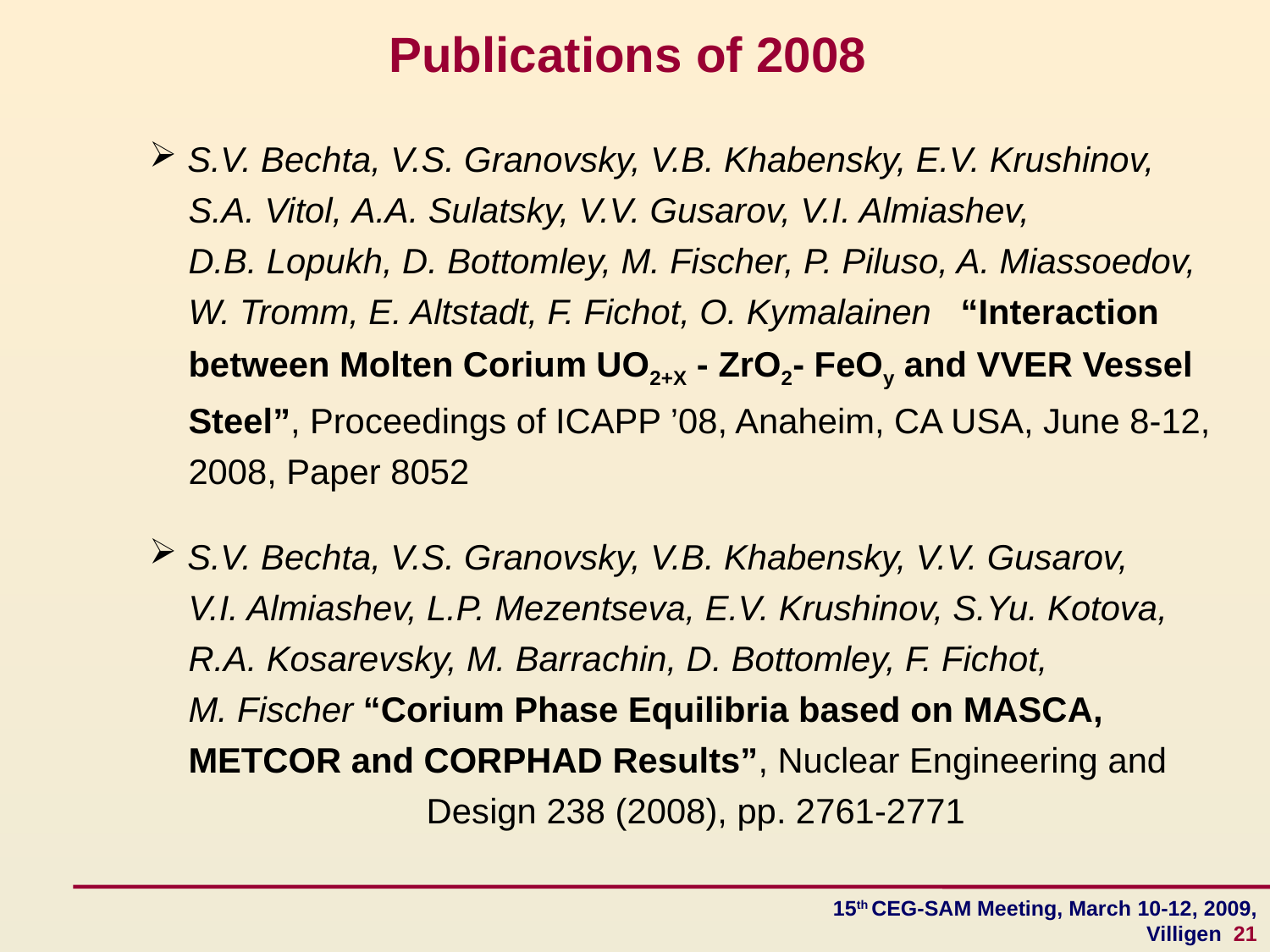

# Publications of 2008

 S.V. Bechta, V.S. Granovsky, V.B. Khabensky, E.V. Krushinov,
    S.A. Vitol, A.A. Sulatsky, V.V. Gusarov, V.I. Almiashev,
    D.B. Lopukh, D. Bottomley, M. Fischer, P. Piluso, A. Miassoedov,
    W. Tromm, E. Altstadt, F. Fichot, O. Kymalainen   “Interaction
    between Molten Corium UO2+X - ZrO2- FeOy and VVER Vessel
    Steel”, Proceedings of ICAPP ’08, Anaheim, CA USA, June 8-12,
    2008, Paper 8052
 S.V. Bechta, V.S. Granovsky, V.B. Khabensky, V.V. Gusarov,
    V.I. Almiashev, L.P. Mezentseva, E.V. Krushinov, S.Yu. Kotova,
    R.A. Kosarevsky, M. Barrachin, D. Bottomley, F. Fichot,
    M. Fischer “Corium Phase Equilibria based on MASCA,
    METCOR and CORPHAD Results”, Nuclear Engineering and  	 	 Design 238 (2008), pp. 2761-2771
15th CEG-SAM Meeting, March 10-12, 2009, Villigen  21